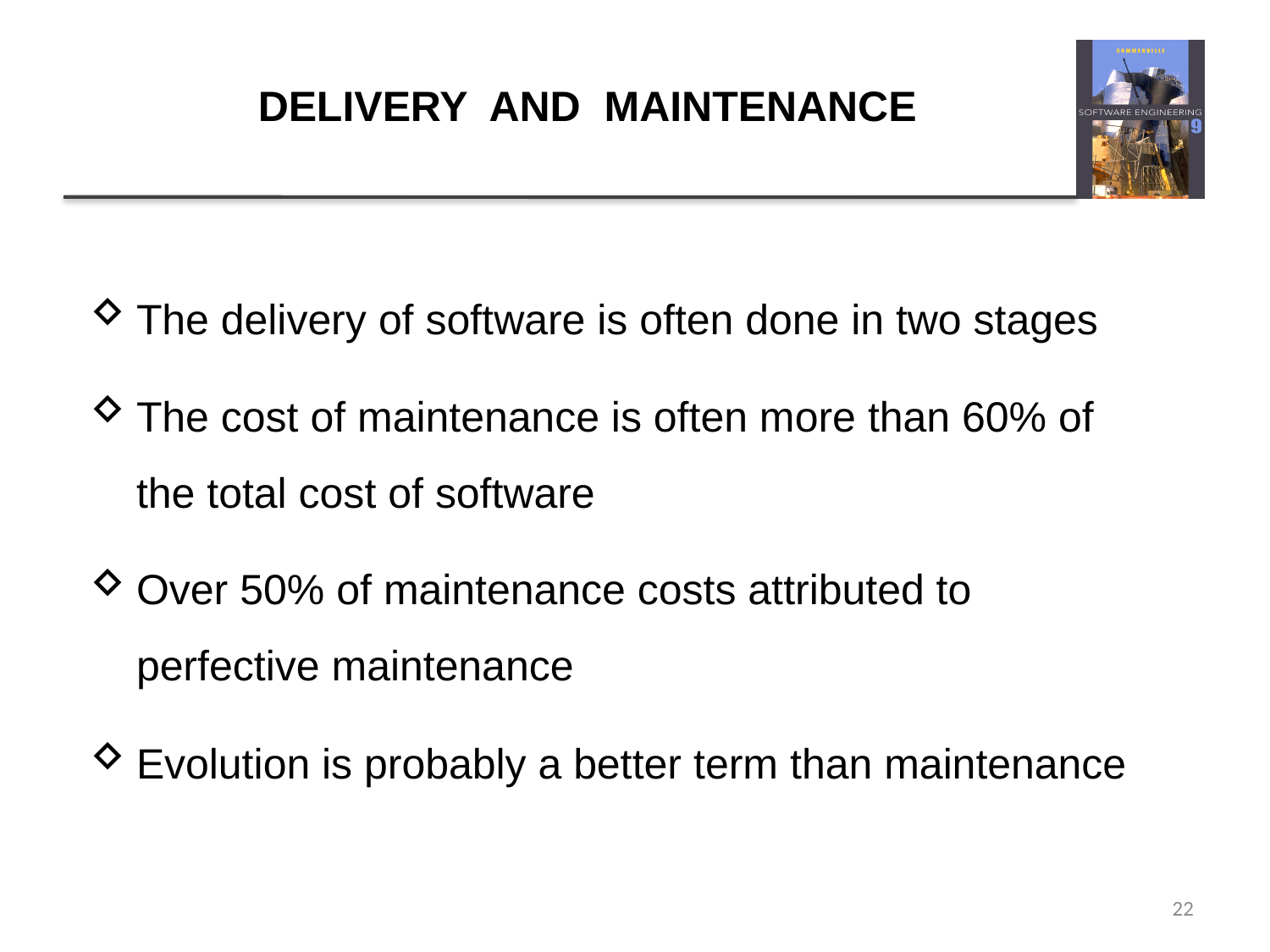

# DELIVERY  AND  MAINTENANCE
The delivery of software is often done in two stages
The cost of maintenance is often more than 60% of the total cost of software
Over 50% of maintenance costs attributed to perfective maintenance
Evolution is probably a better term than maintenance
22